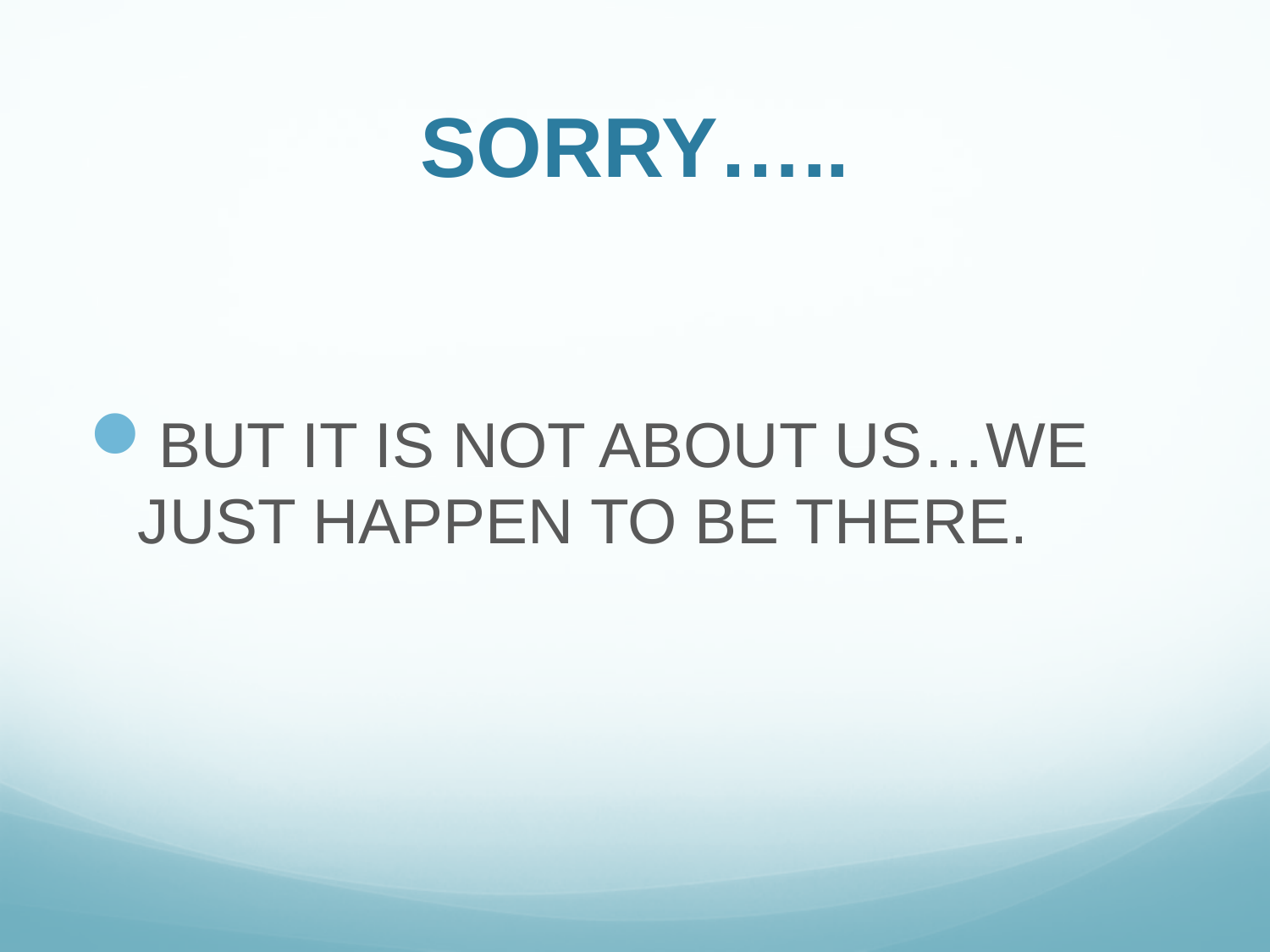

# SORRY…..
BUT IT IS NOT ABOUT US…WE JUST HAPPEN TO BE THERE.